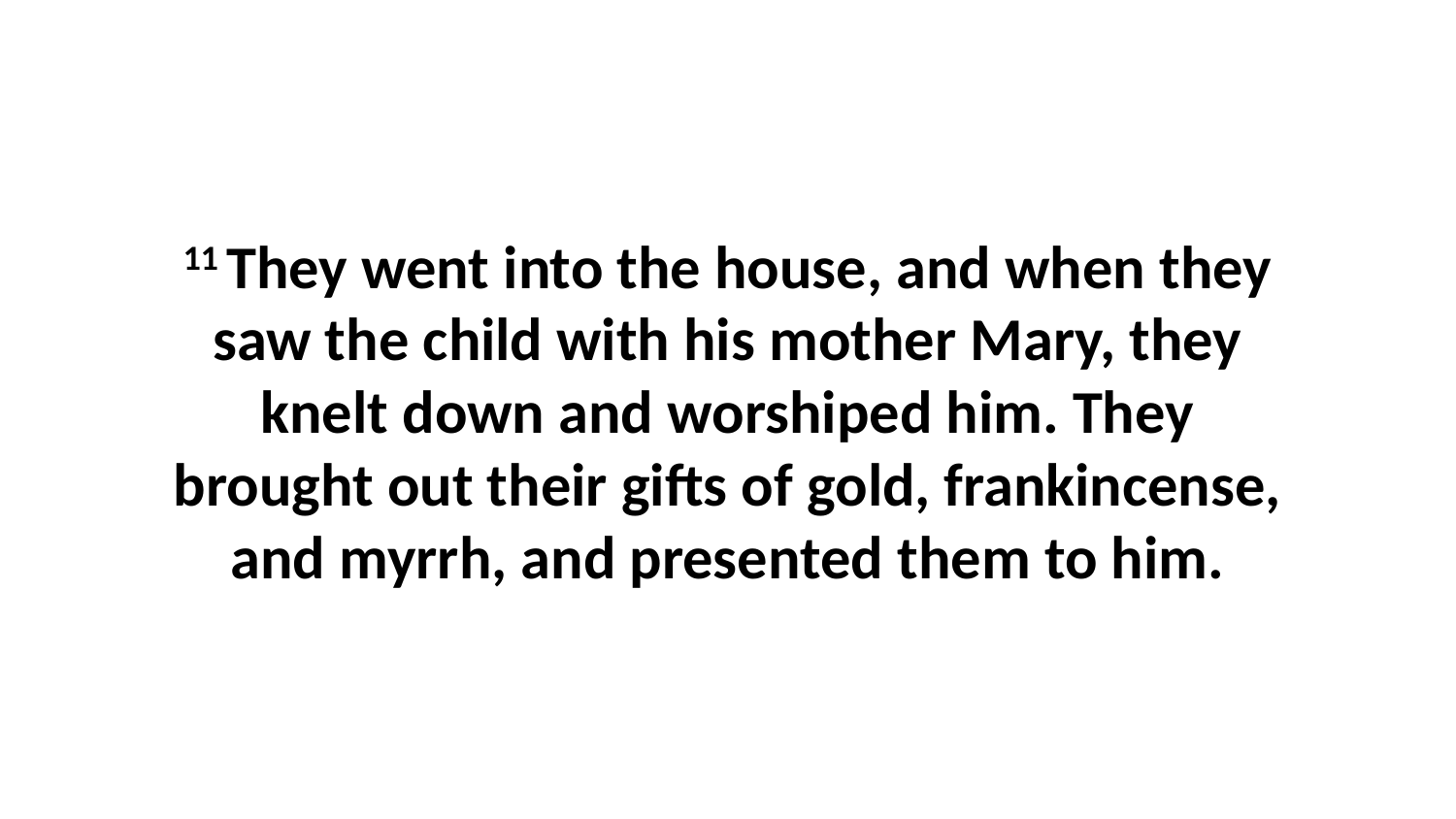

11 They went into the house, and when they saw the child with his mother Mary, they knelt down and worshiped him. They brought out their gifts of gold, frankincense, and myrrh, and presented them to him.